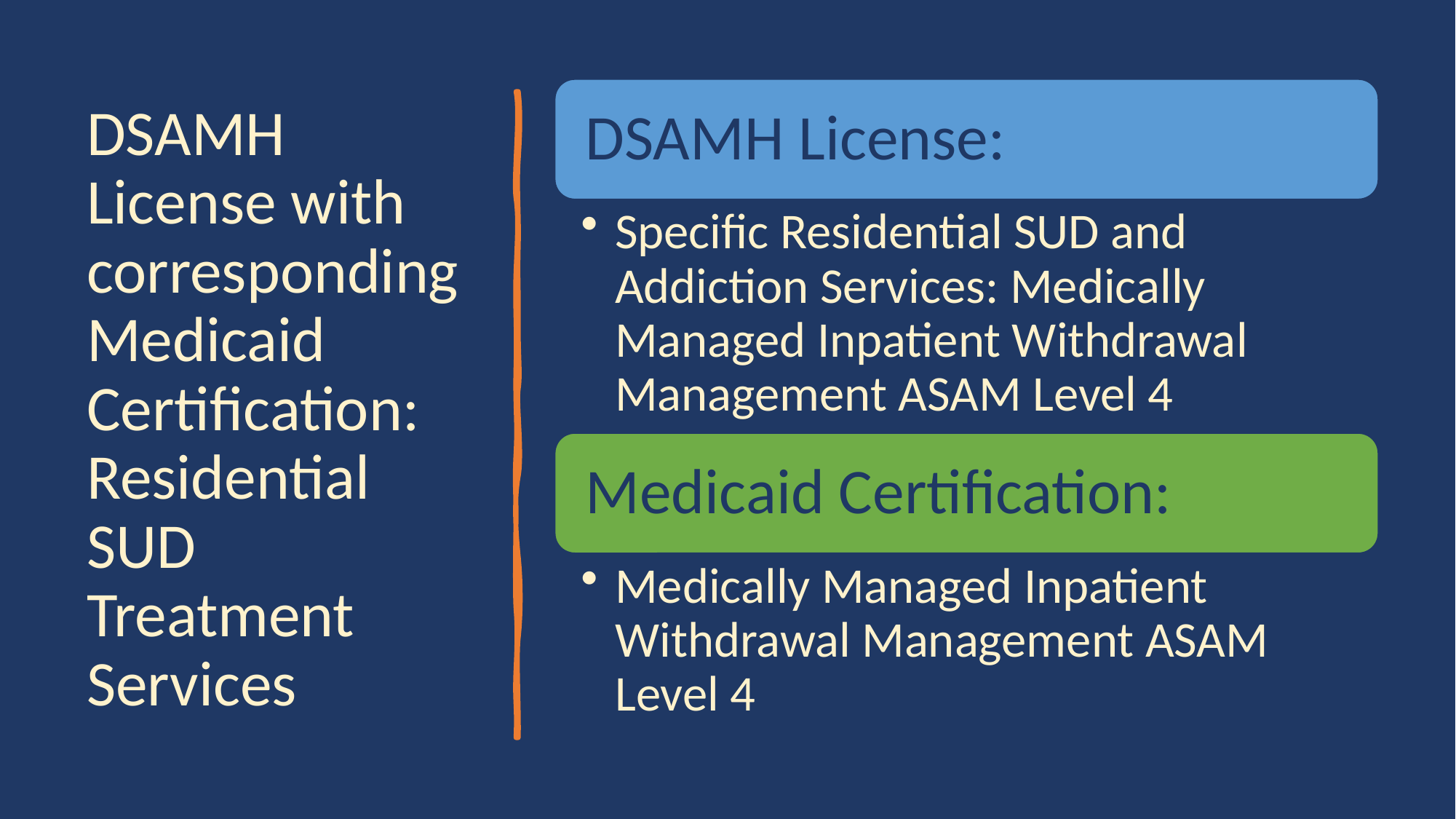

DSAMH License:
Specific Residential SUD and Addiction Services: Medically Managed Inpatient Withdrawal Management ASAM Level 4
Medicaid Certification:
Medically Managed Inpatient Withdrawal Management ASAM Level 4
# DSAMH License with corresponding Medicaid Certification: Residential SUD Treatment Services